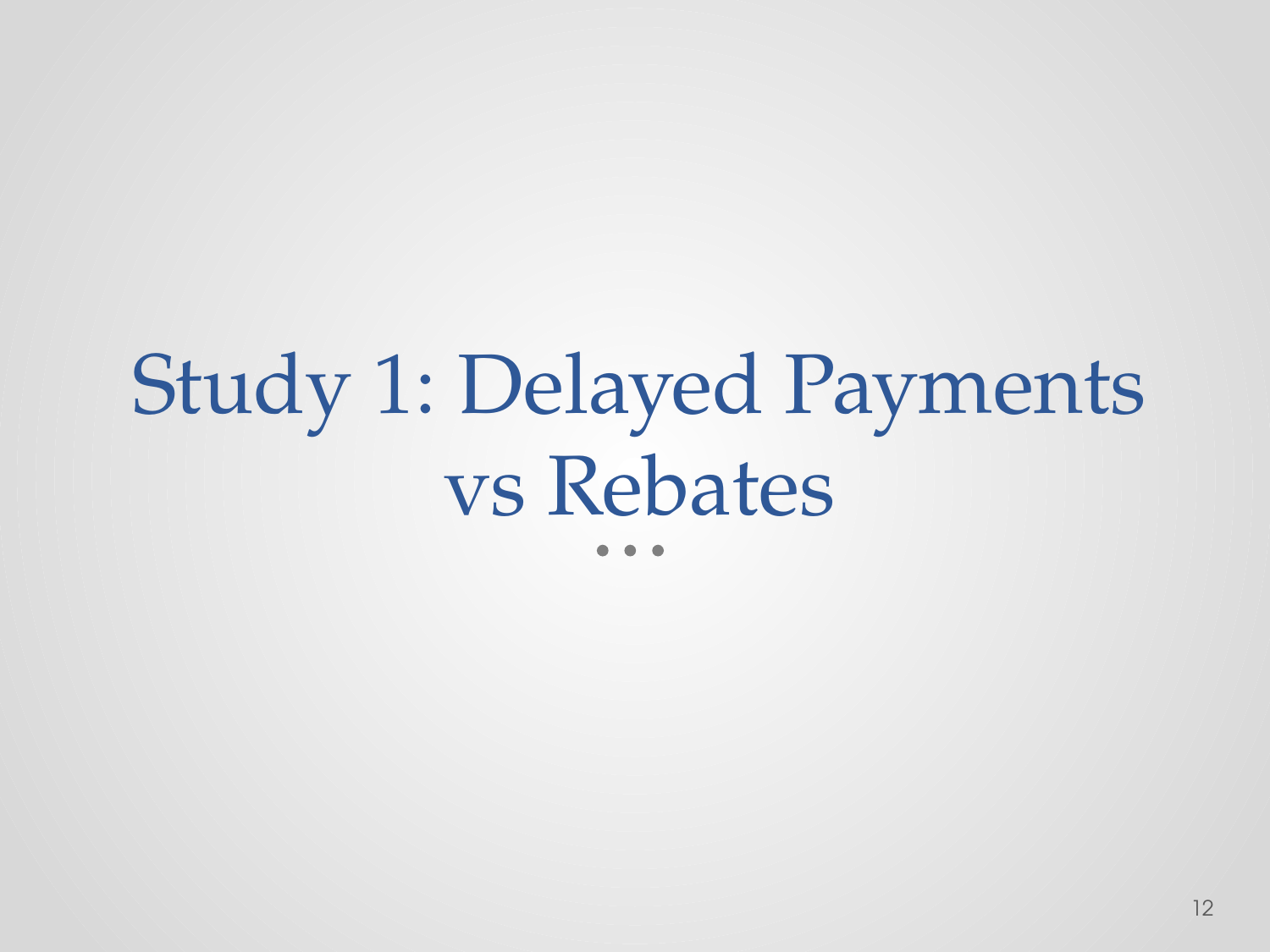

# Study 1: Delayed Payments vs Rebates

12